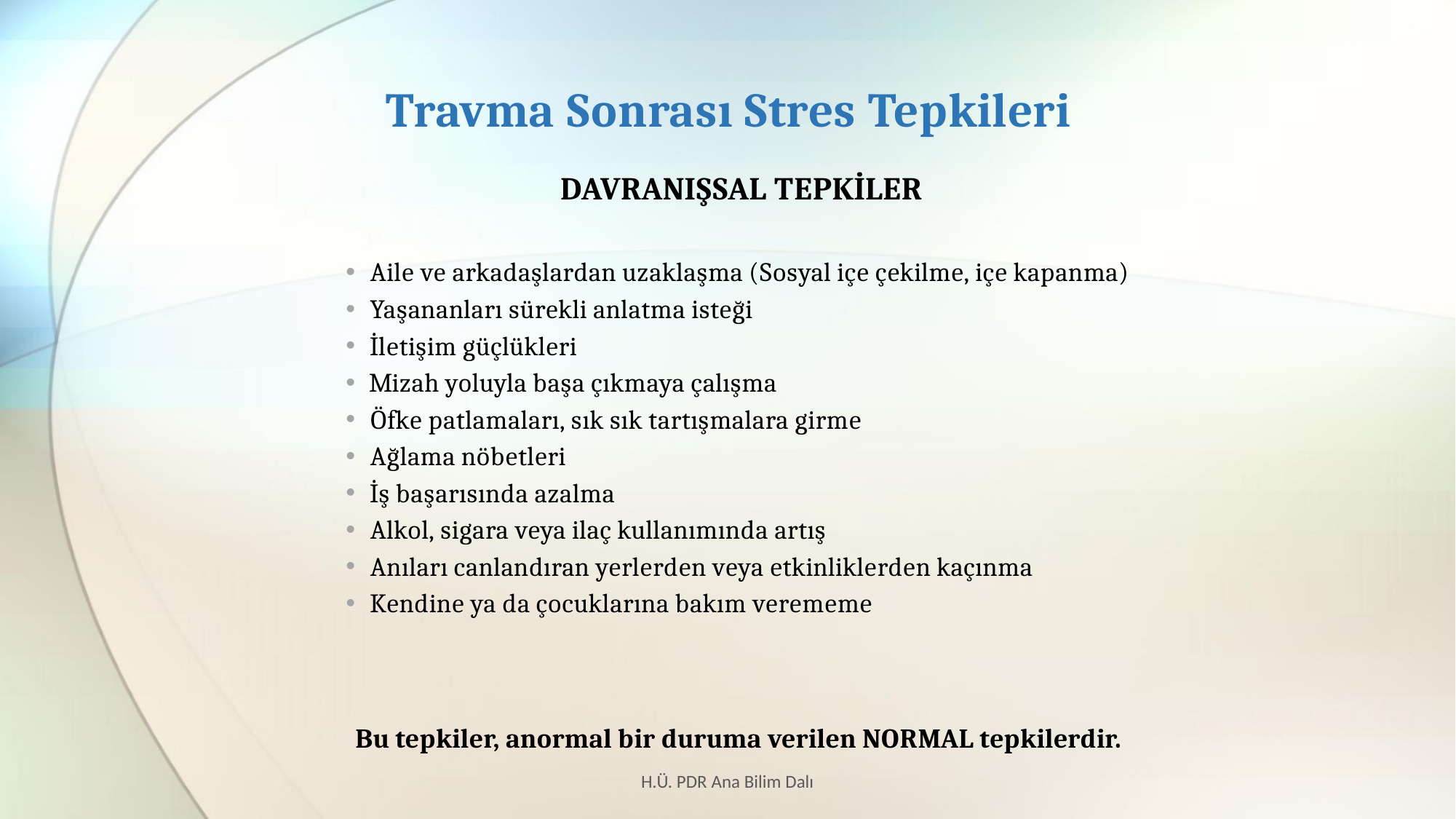

# Travma Sonrası Stres Tepkileri
DAVRANIŞSAL TEPKİLER

Aile ve arkadaşlardan uzaklaşma (Sosyal içe çekilme, içe kapanma)
Yaşananları sürekli anlatma isteği
İletişim güçlükleri
Mizah yoluyla başa çıkmaya çalışma
Öfke patlamaları, sık sık tartışmalara girme
Ağlama nöbetleri
İş başarısında azalma
Alkol, sigara veya ilaç kullanımında artış
Anıları canlandıran yerlerden veya etkinliklerden kaçınma
Kendine ya da çocuklarına bakım verememe

Bu tepkiler, anormal bir duruma verilen NORMAL tepkilerdir.
H.Ü. PDR Ana Bilim Dalı